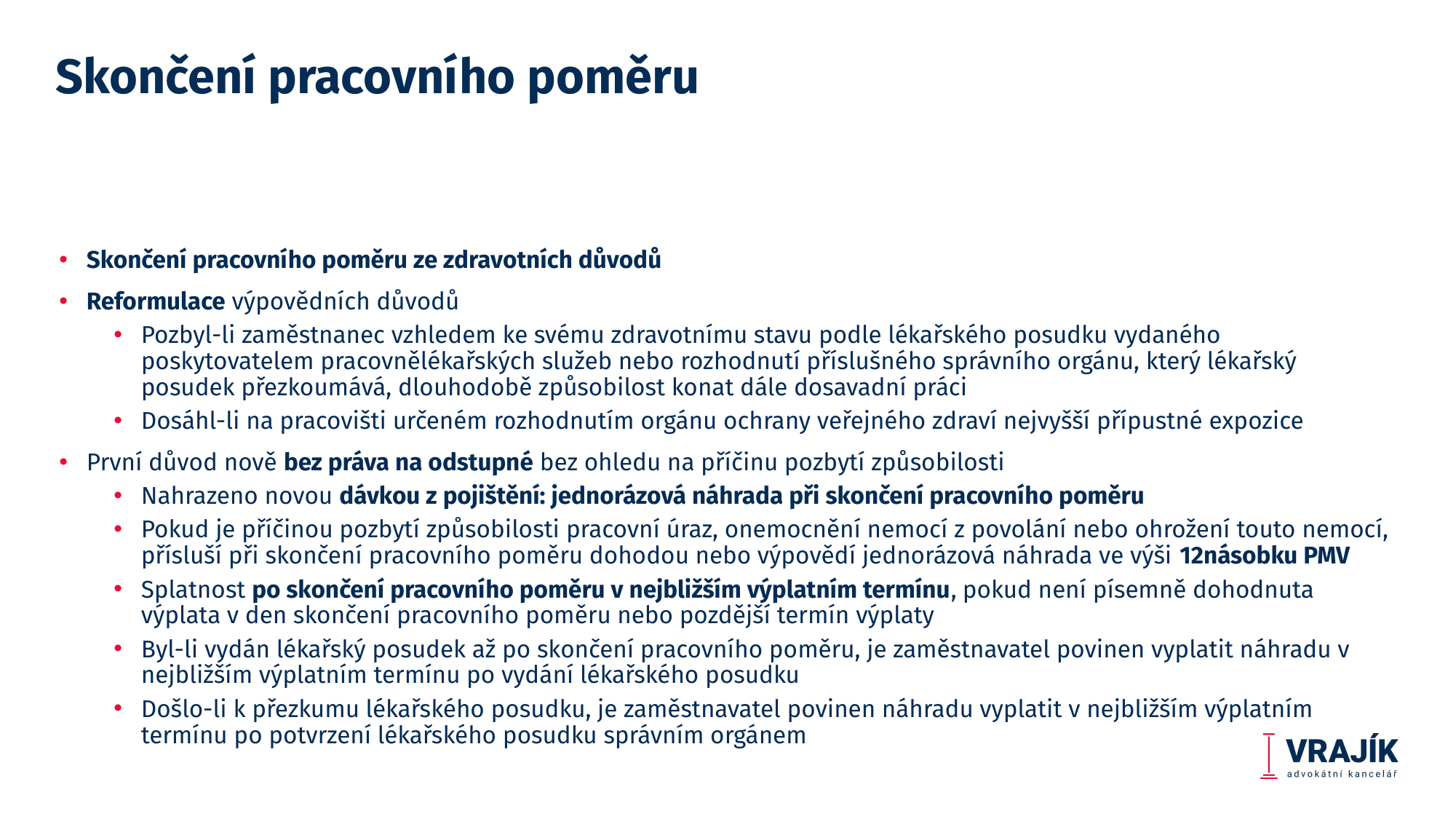

# Skončení pracovního poměru
Skončení pracovního poměru ze zdravotních důvodů
Reformulace výpovědních důvodů
Pozbyl-li zaměstnanec vzhledem ke svému zdravotnímu stavu podle lékařského posudku vydaného poskytovatelem pracovnělékařských služeb nebo rozhodnutí příslušného správního orgánu, který lékařský posudek přezkoumává, dlouhodobě způsobilost konat dále dosavadní práci
Dosáhl-li na pracovišti určeném rozhodnutím orgánu ochrany veřejného zdraví nejvyšší přípustné expozice
První důvod nově bez práva na odstupné bez ohledu na příčinu pozbytí způsobilosti
Nahrazeno novou dávkou z pojištění: jednorázová náhrada při skončení pracovního poměru
Pokud je příčinou pozbytí způsobilosti pracovní úraz, onemocnění nemocí z povolání nebo ohrožení touto nemocí, přísluší při skončení pracovního poměru dohodou nebo výpovědí jednorázová náhrada ve výši 12násobku PMV
Splatnost po skončení pracovního poměru v nejbližším výplatním termínu, pokud není písemně dohodnuta výplata v den skončení pracovního poměru nebo pozdější termín výplaty
Byl-li vydán lékařský posudek až po skončení pracovního poměru, je zaměstnavatel povinen vyplatit náhradu v nejbližším výplatním termínu po vydání lékařského posudku
Došlo-li k přezkumu lékařského posudku, je zaměstnavatel povinen náhradu vyplatit v nejbližším výplatním termínu po potvrzení lékařského posudku správním orgánem